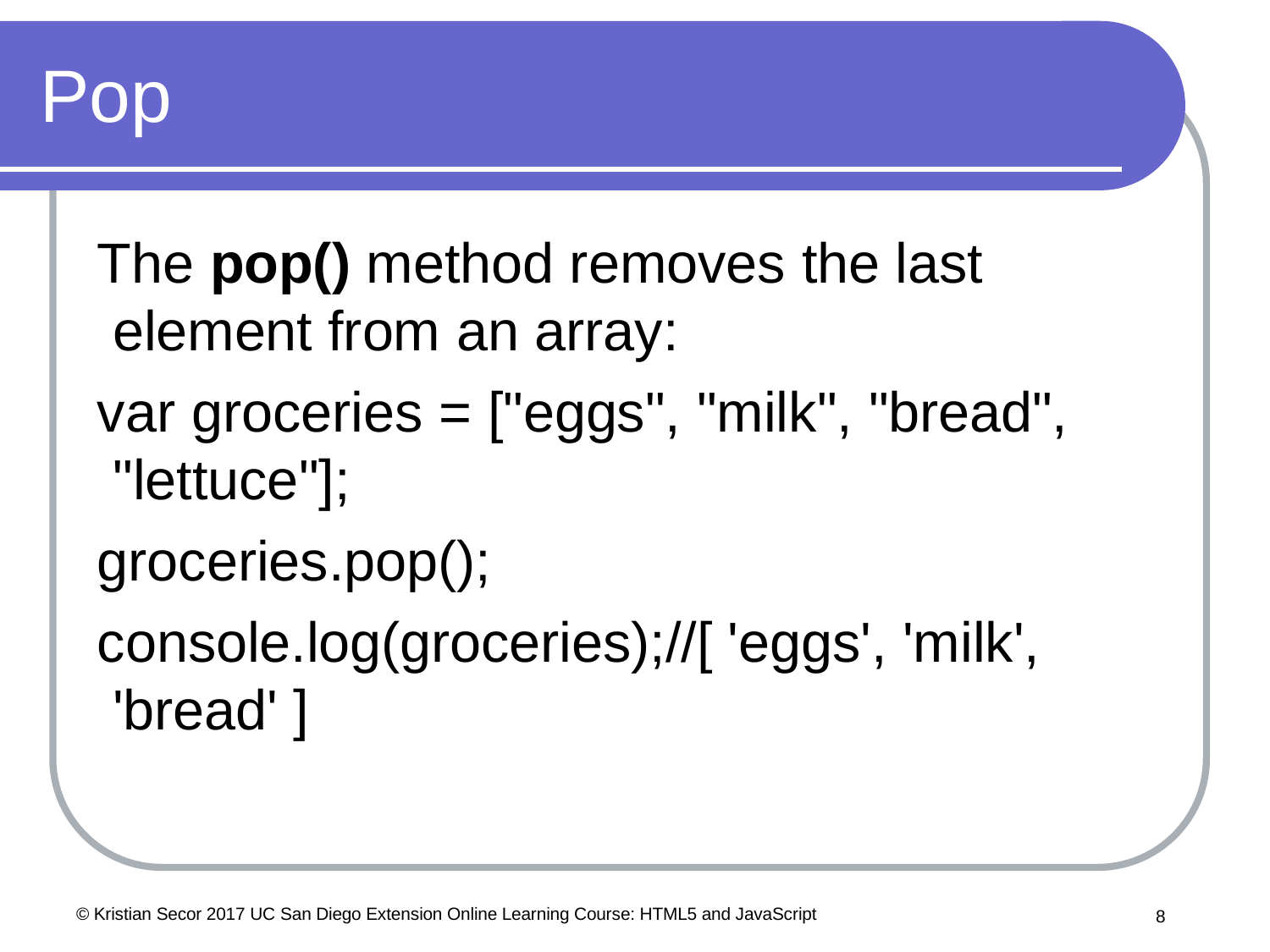

# Pop
The pop() method removes the last  element from an array:
var groceries = ["eggs", "milk", "bread",  "lettuce"];
groceries.pop();
console.log(groceries);//[ 'eggs', 'milk',  'bread' ]
© Kristian Secor 2017 UC San Diego Extension Online Learning Course: HTML5 and JavaScript
8